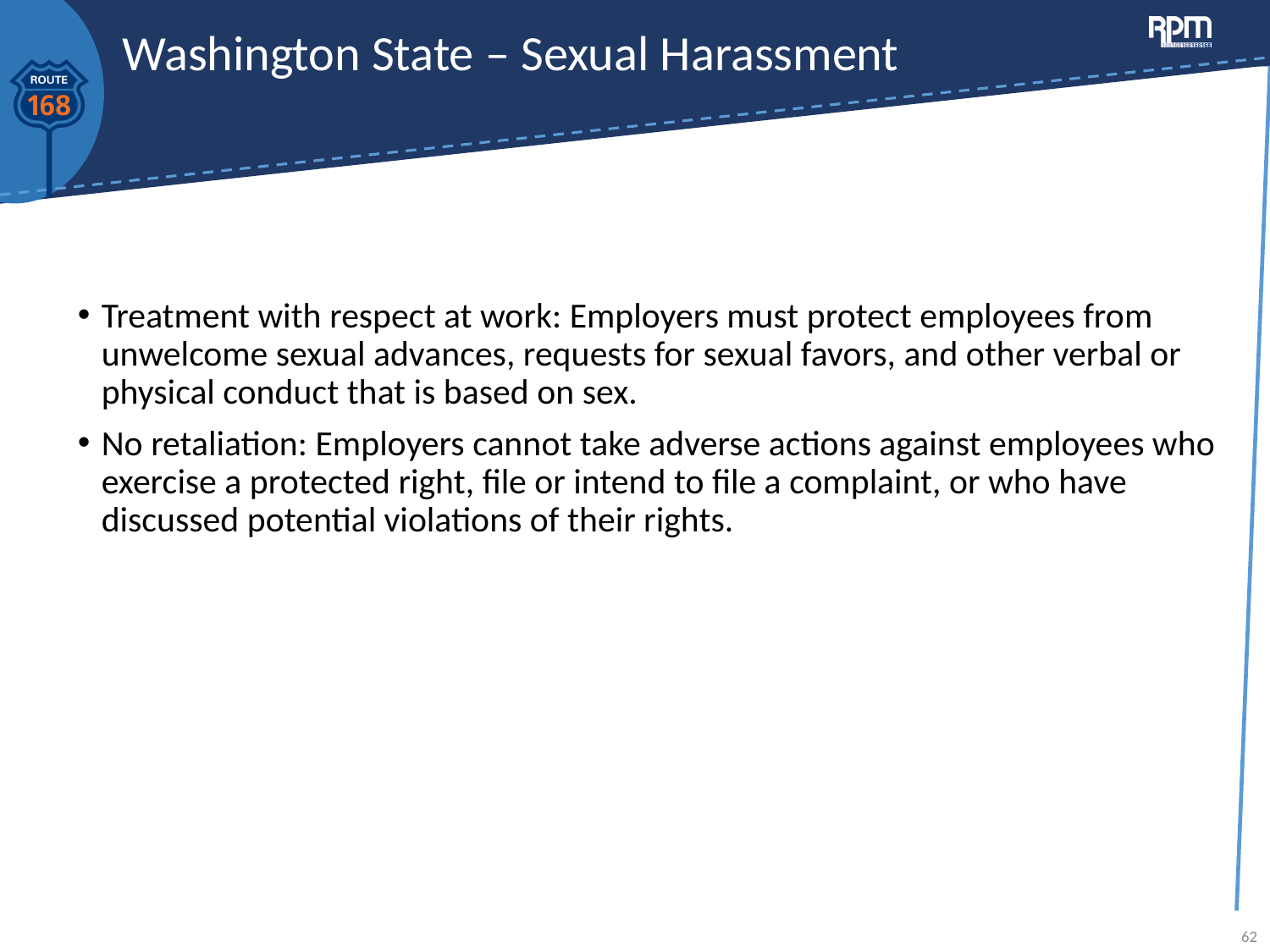

# Washington State – Sexual Harassment
Treatment with respect at work: Employers must protect employees from unwelcome sexual advances, requests for sexual favors, and other verbal or physical conduct that is based on sex.
No retaliation: Employers cannot take adverse actions against employees who exercise a protected right, file or intend to file a complaint, or who have discussed potential violations of their rights.

62